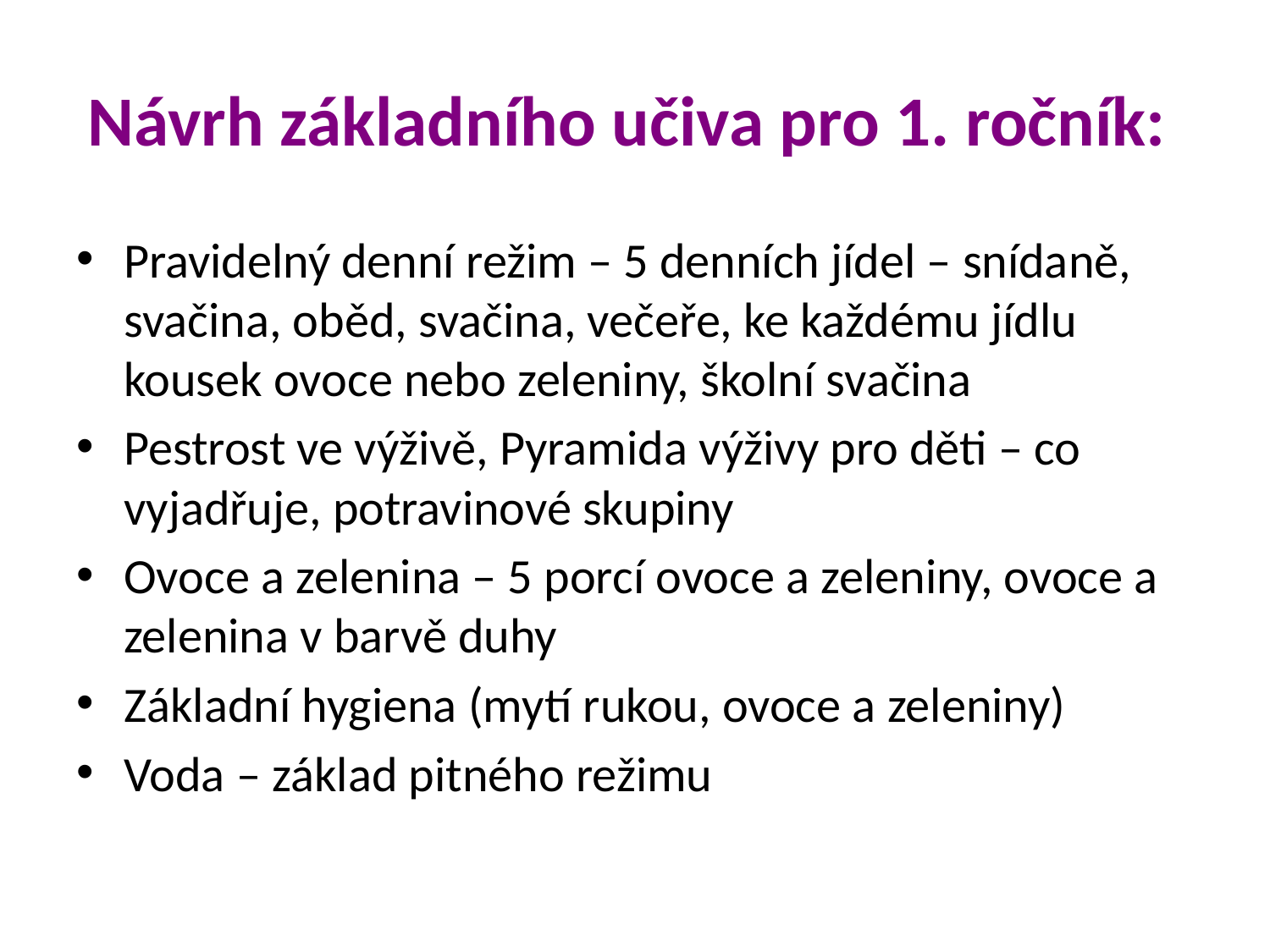

# Návrh základního učiva pro 1. ročník:
Pravidelný denní režim – 5 denních jídel – snídaně, svačina, oběd, svačina, večeře, ke každému jídlu kousek ovoce nebo zeleniny, školní svačina
Pestrost ve výživě, Pyramida výživy pro děti – co vyjadřuje, potravinové skupiny
Ovoce a zelenina – 5 porcí ovoce a zeleniny, ovoce a zelenina v barvě duhy
Základní hygiena (mytí rukou, ovoce a zeleniny)
Voda – základ pitného režimu